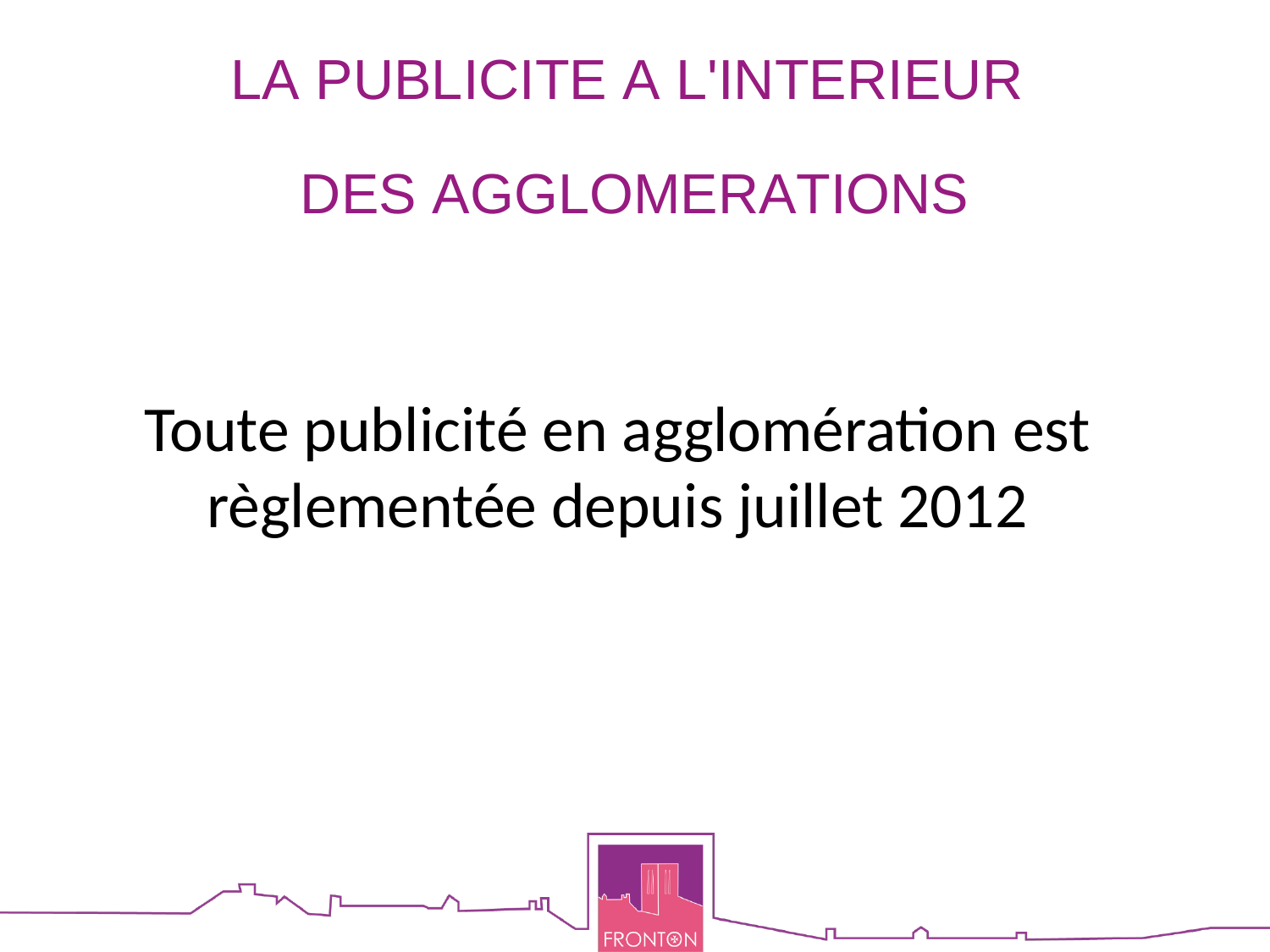

# LA PUBLICITE A L'INTERIEUR DES AGGLOMERATIONS
Toute publicité en agglomération est règlementée depuis juillet 2012